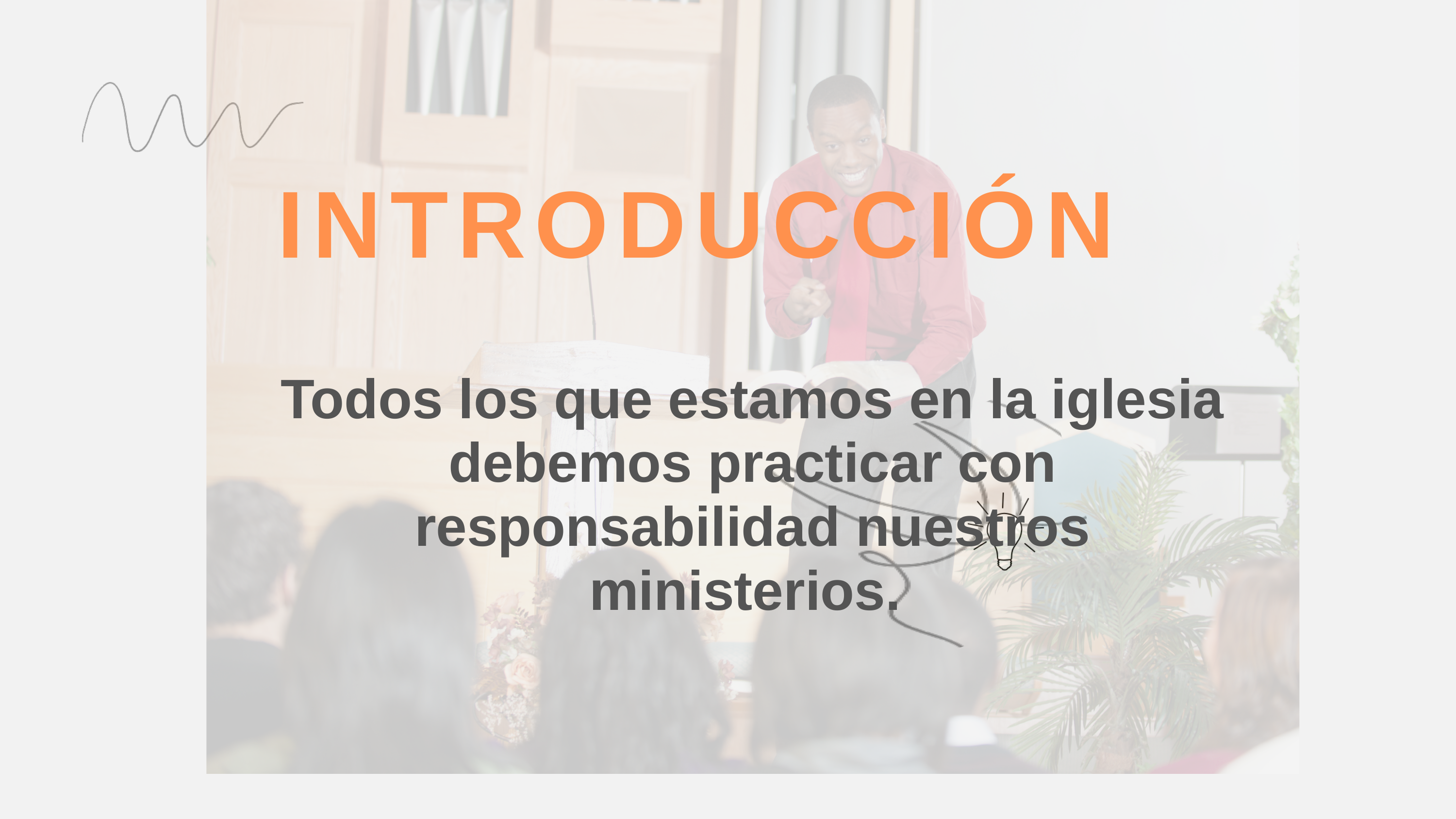

INTRODUCCIÓN
Todos los que estamos en la iglesia debemos practicar con responsabilidad nuestros ministerios.